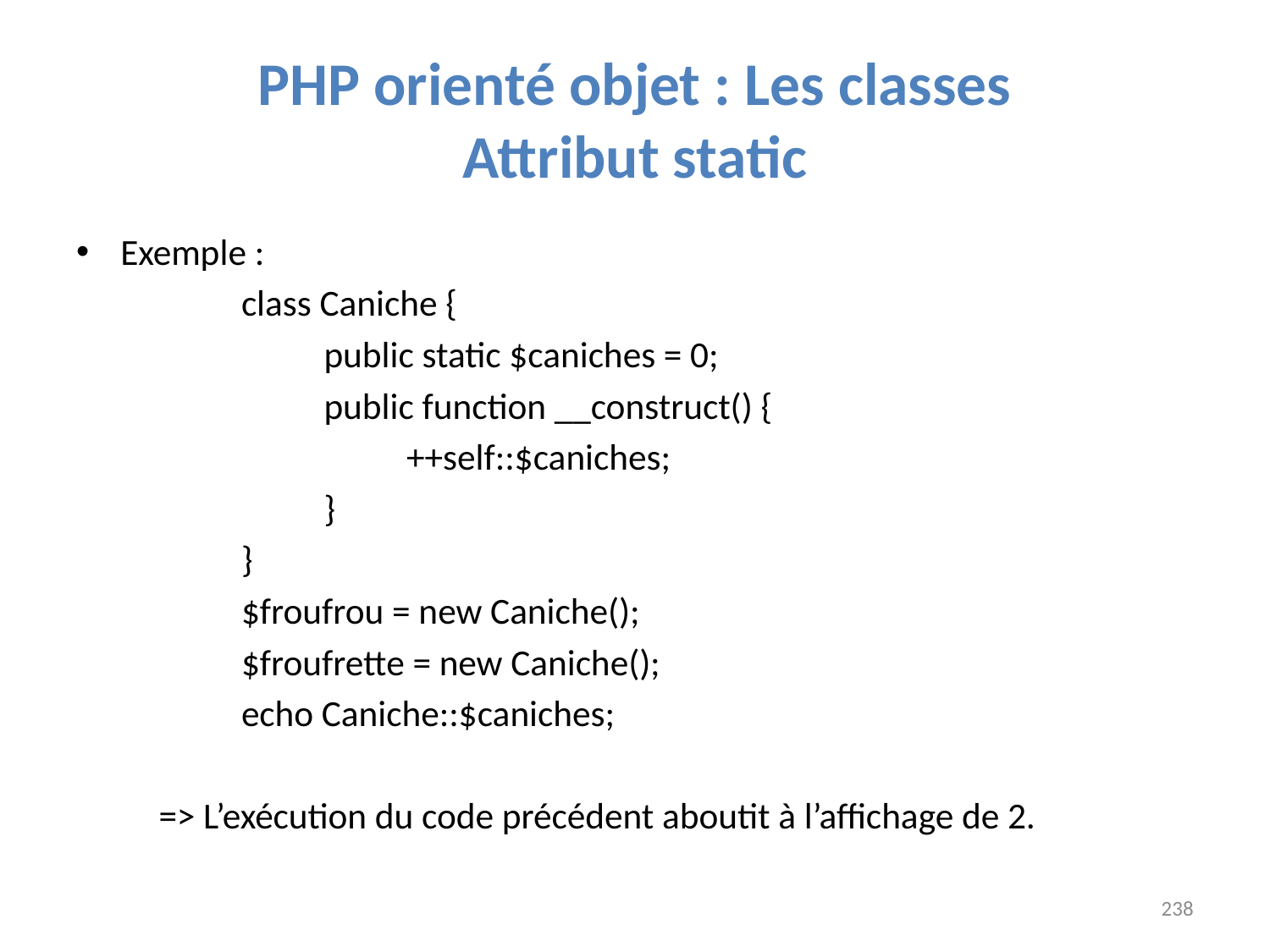

# PHP orienté objet : Les classes Attribut static
Exemple :
		class Caniche {
			public static $caniches = 0;
			public function __construct() {
				++self::$caniches;
			}
		}
		$froufrou = new Caniche();
		$froufrette = new Caniche();
		echo Caniche::$caniches;

	=> L’exécution du code précédent aboutit à l’affichage de 2.

238